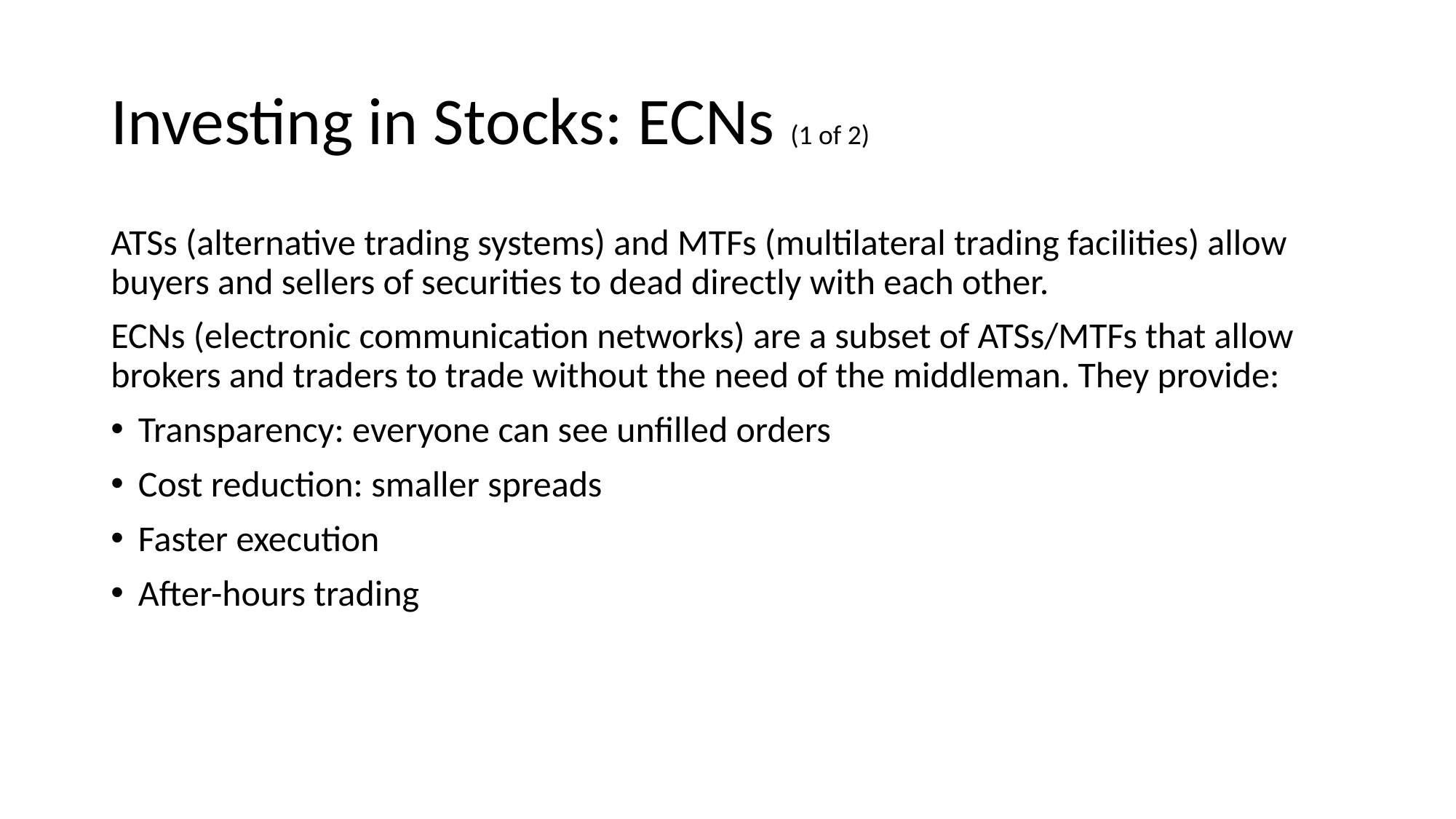

# Investing in Stocks: ECNs (1 of 2)
ATSs (alternative trading systems) and MTFs (multilateral trading facilities) allow buyers and sellers of securities to dead directly with each other.
ECNs (electronic communication networks) are a subset of ATSs/MTFs that allow brokers and traders to trade without the need of the middleman. They provide:
Transparency: everyone can see unfilled orders
Cost reduction: smaller spreads
Faster execution
After-hours trading